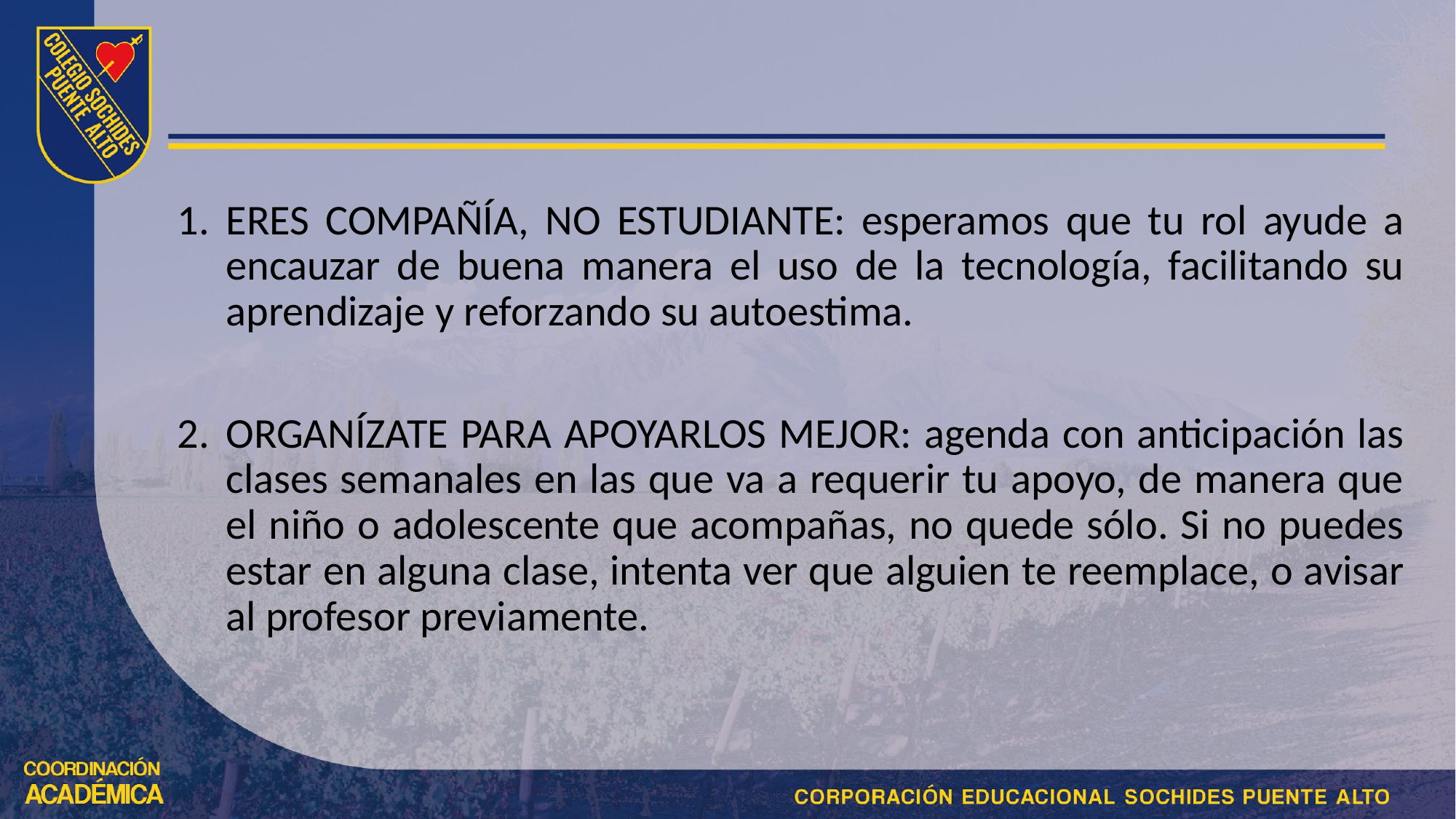

ERES COMPAÑÍA, NO ESTUDIANTE: esperamos que tu rol ayude a encauzar de buena manera el uso de la tecnología, facilitando su aprendizaje y reforzando su autoestima.

ORGANÍZATE PARA APOYARLOS MEJOR: agenda con anticipación las clases semanales en las que va a requerir tu apoyo, de manera que el niño o adolescente que acompañas, no quede sólo. Si no puedes estar en alguna clase, intenta ver que alguien te reemplace, o avisar al profesor previamente.